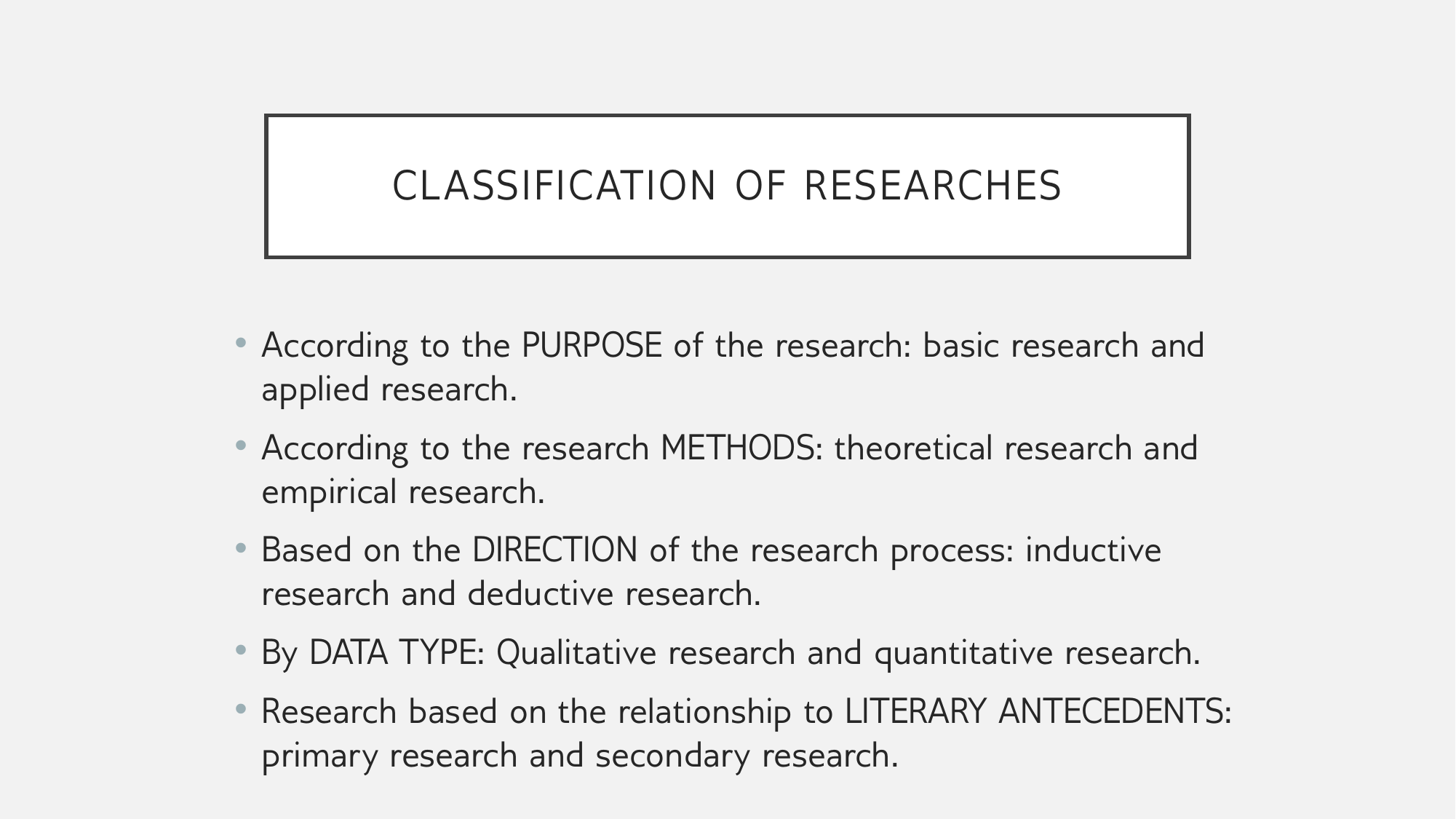

# Classification Of Researches
According to the PURPOSE of the research: basic research and applied research.
According to the research METHODS: theoretical research and empirical research.
Based on the DIRECTION of the research process: inductive research and deductive research.
By DATA TYPE: Qualitative research and quantitative research.
Research based on the relationship to LITERARY ANTECEDENTS: primary research and secondary research.